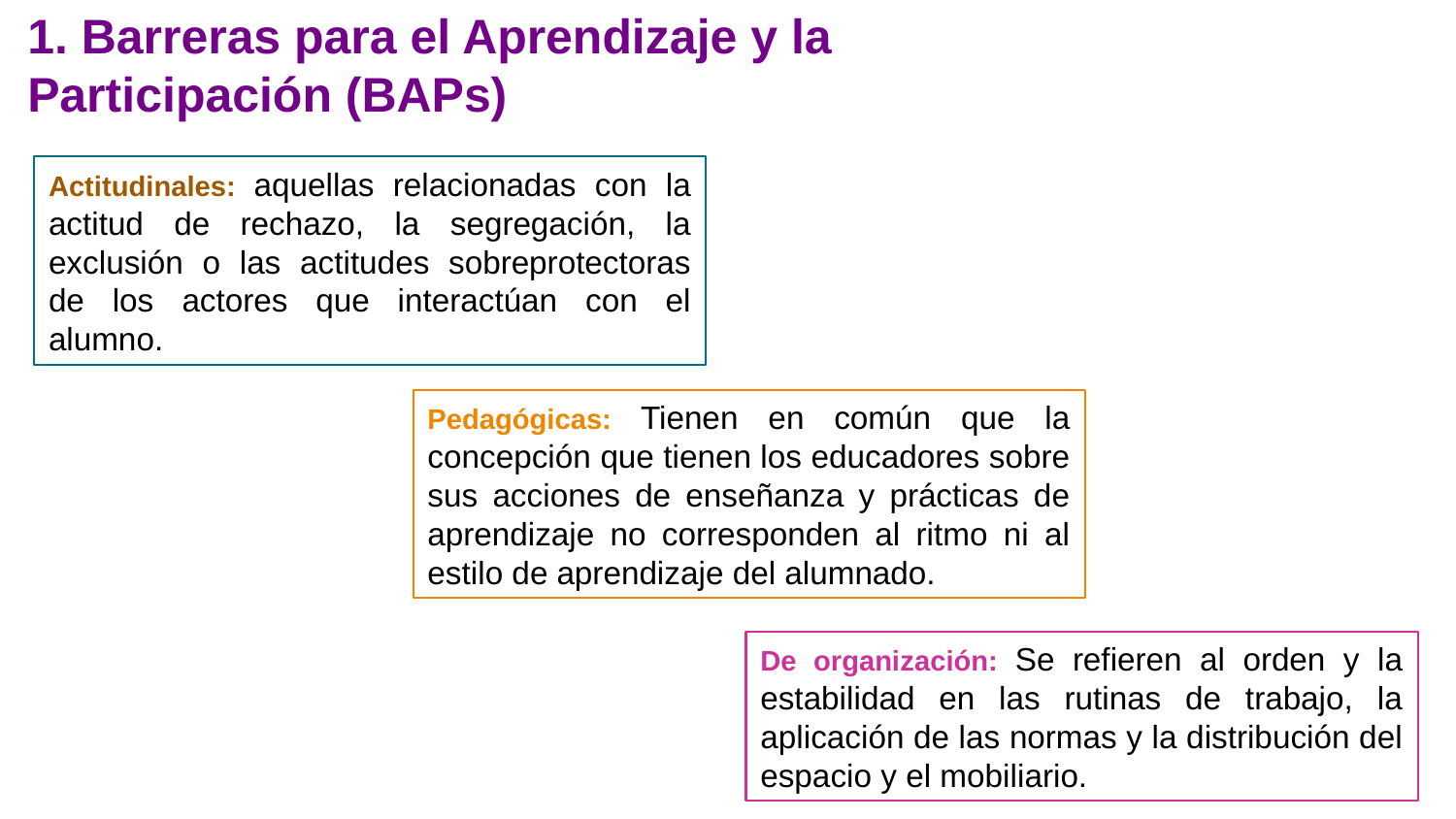

1. Barreras para el Aprendizaje y la Participación (BAPs)
Actitudinales: aquellas relacionadas con la actitud de rechazo, la segregación, la exclusión o las actitudes sobreprotectoras de los actores que interactúan con el alumno.
Pedagógicas: Tienen en común que la concepción que tienen los educadores sobre sus acciones de enseñanza y prácticas de aprendizaje no corresponden al ritmo ni al estilo de aprendizaje del alumnado.
De organización: Se refieren al orden y la estabilidad en las rutinas de trabajo, la aplicación de las normas y la distribución del espacio y el mobiliario.